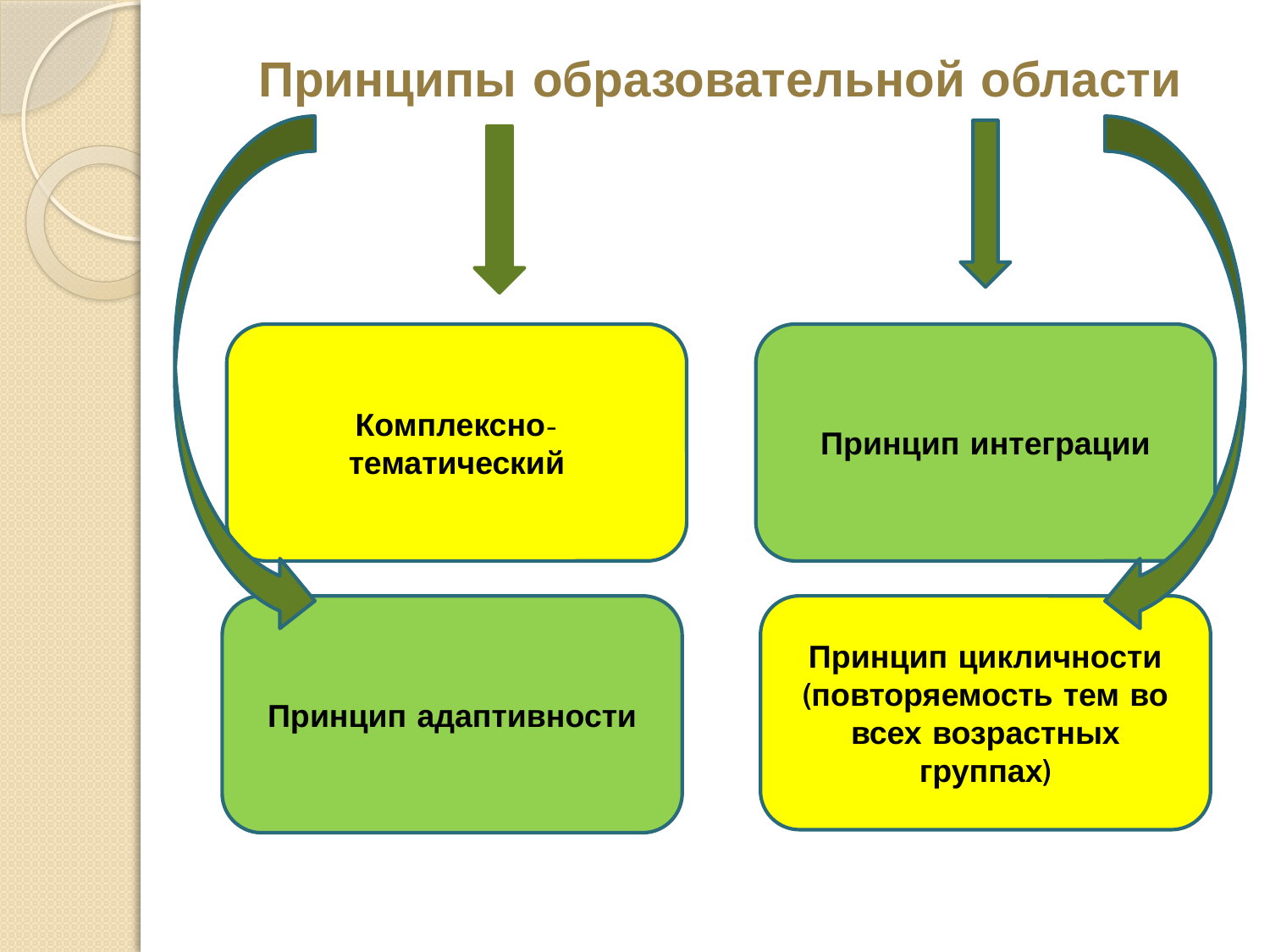

# Принципы образовательной области

Комплексно-тематический
Принцип интеграции
Принцип адаптивности
Принцип цикличности (повторяемость тем во всех возрастных группах)